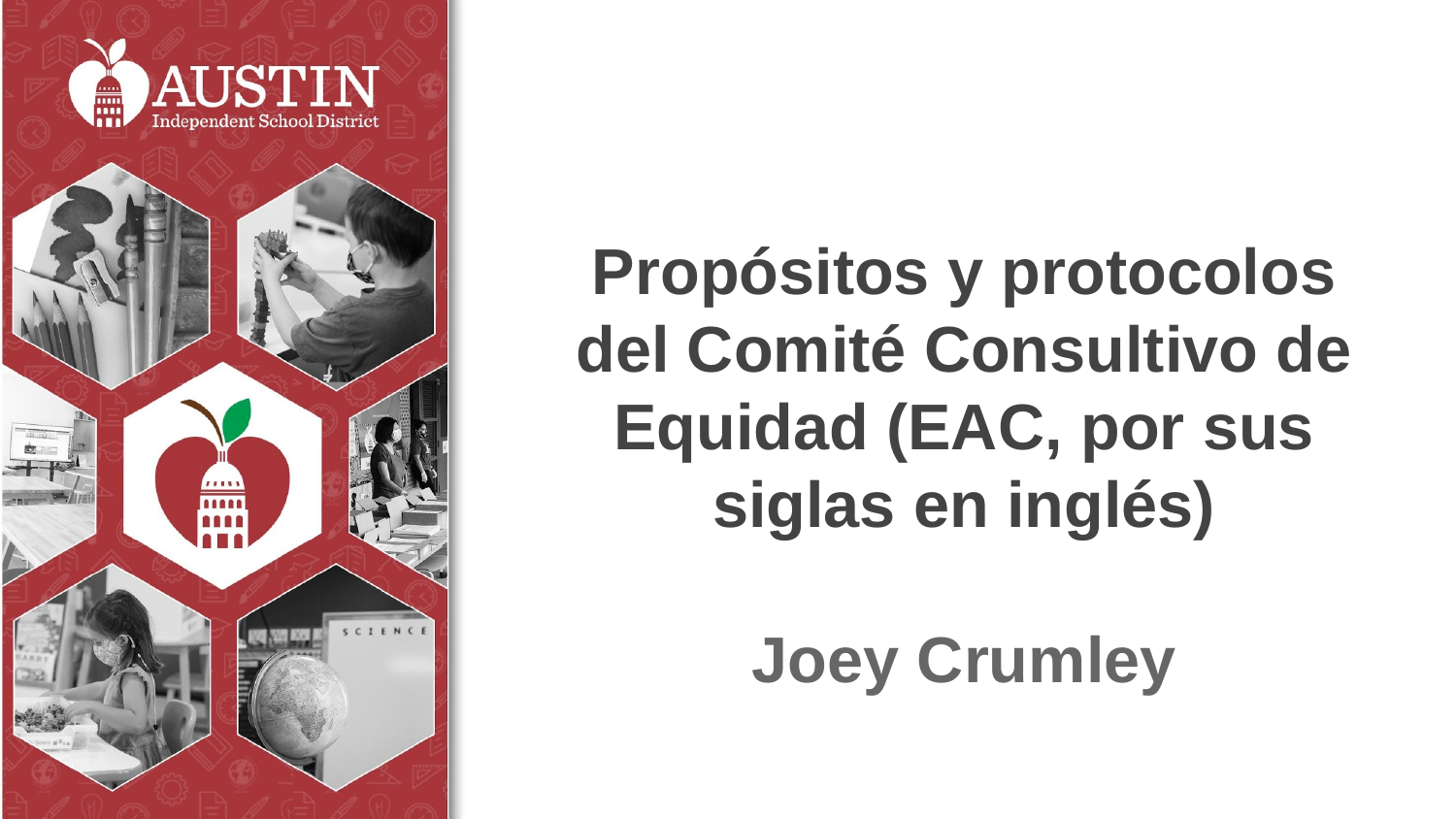

# Propósitos y protocolos del Comité Consultivo de Equidad (EAC, por sus siglas en inglés)

Joey Crumley